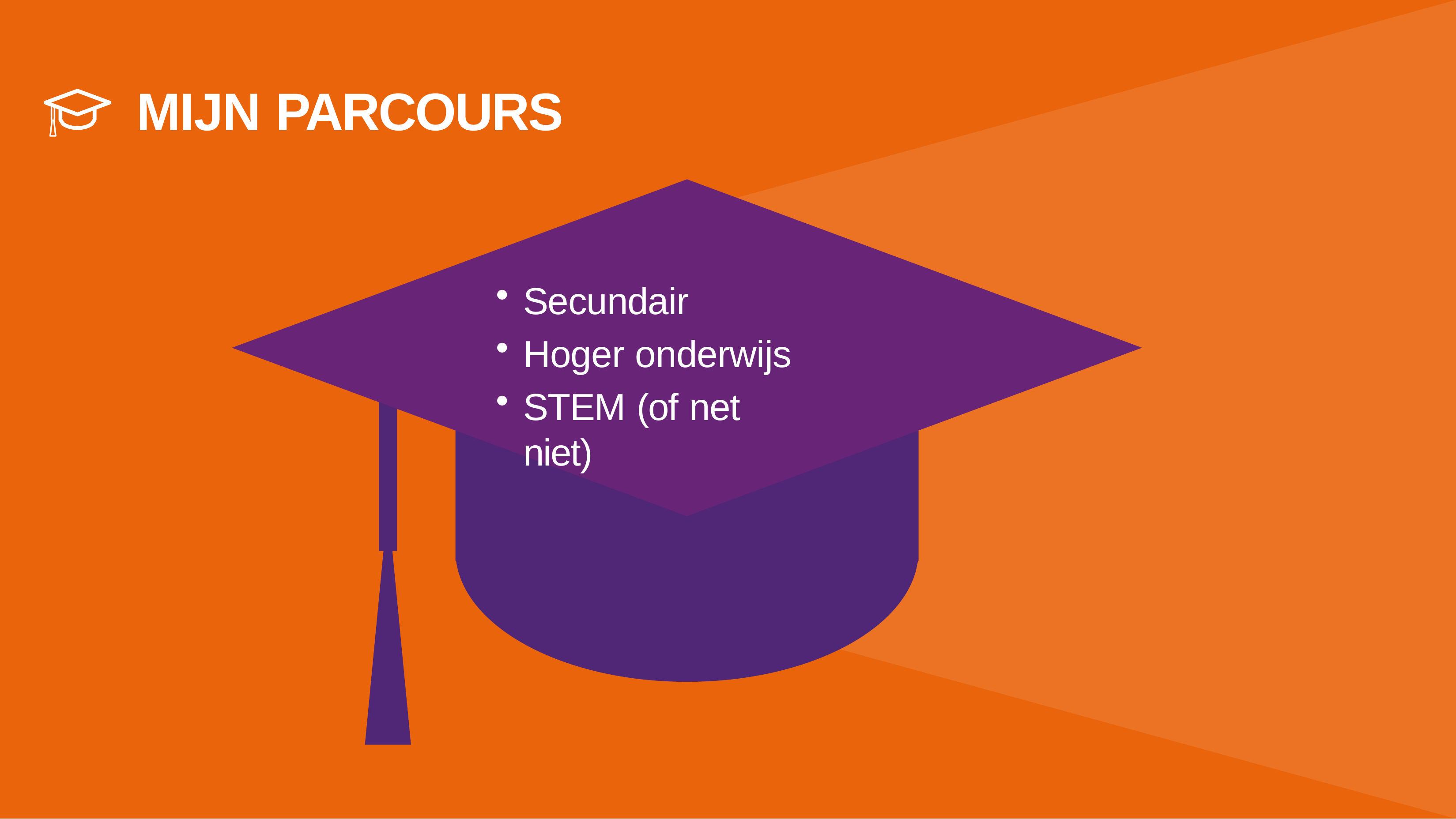

# MIJN PARCOURS

Secundair
Hoger onderwijs
STEM (of net niet)